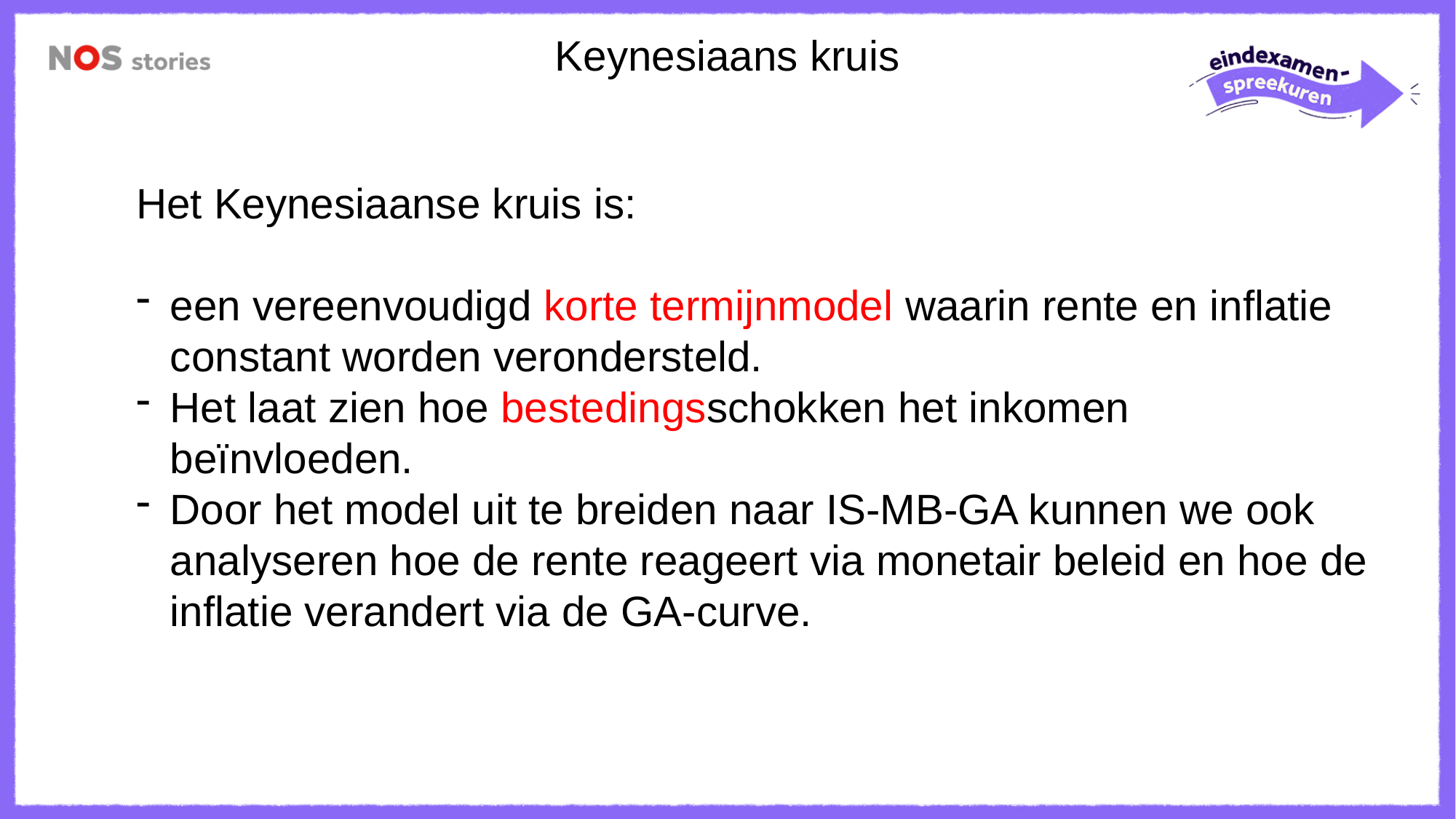

Keynesiaans kruis
Het Keynesiaanse kruis is:

een vereenvoudigd korte termijnmodel waarin rente en inflatie constant worden verondersteld.
Het laat zien hoe bestedingsschokken het inkomen beïnvloeden.
Door het model uit te breiden naar IS-MB-GA kunnen we ook analyseren hoe de rente reageert via monetair beleid en hoe de inflatie verandert via de GA-curve.